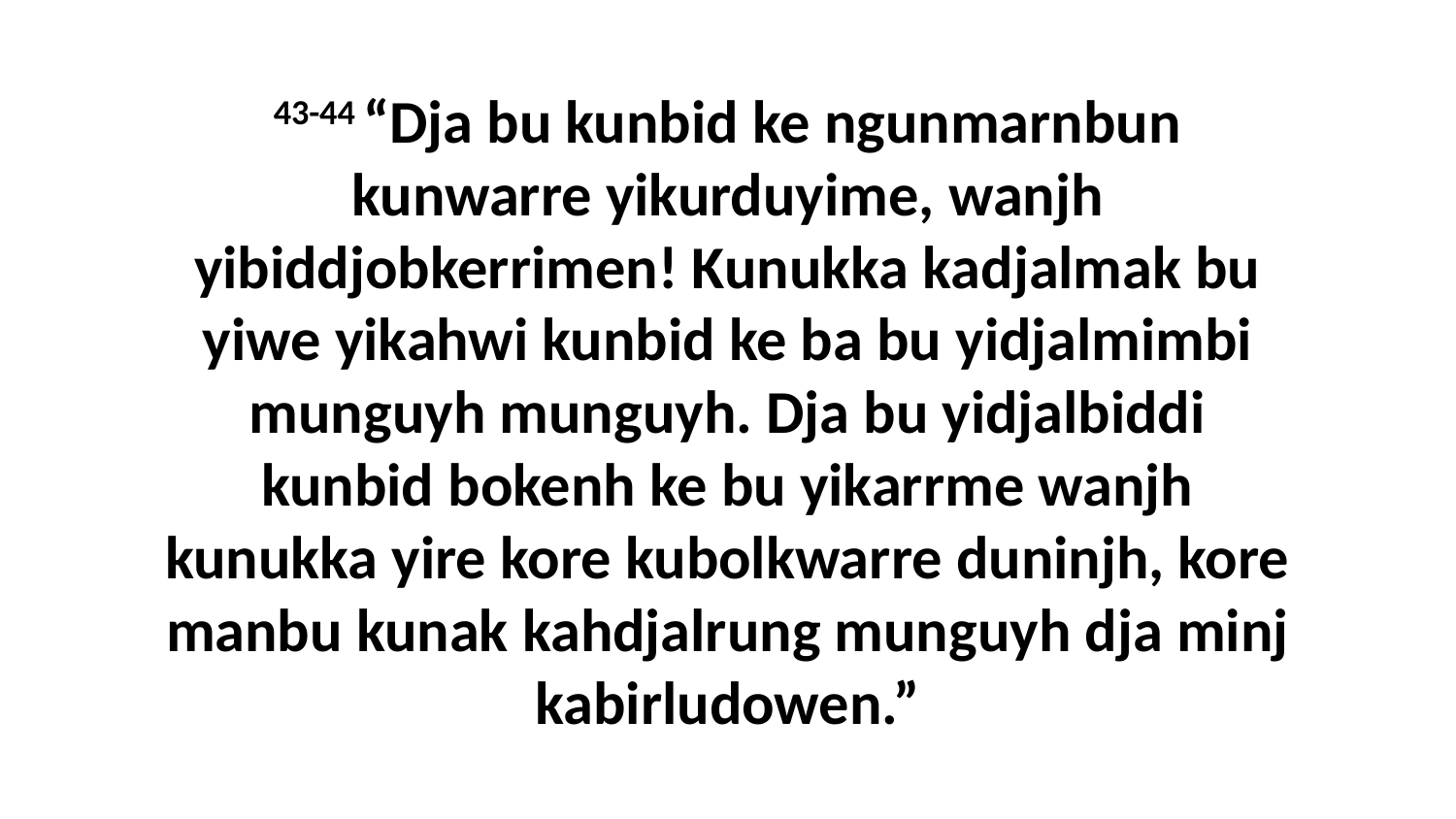

43-44 “Dja bu kunbid ke ngunmarnbun kunwarre yikurduyime, wanjh yibiddjobkerrimen! Kunukka kadjalmak bu yiwe yikahwi kunbid ke ba bu yidjalmimbi munguyh munguyh. Dja bu yidjalbiddi kunbid bokenh ke bu yikarrme wanjh kunukka yire kore kubolkwarre duninjh, kore manbu kunak kahdjalrung munguyh dja minj kabirludowen.”